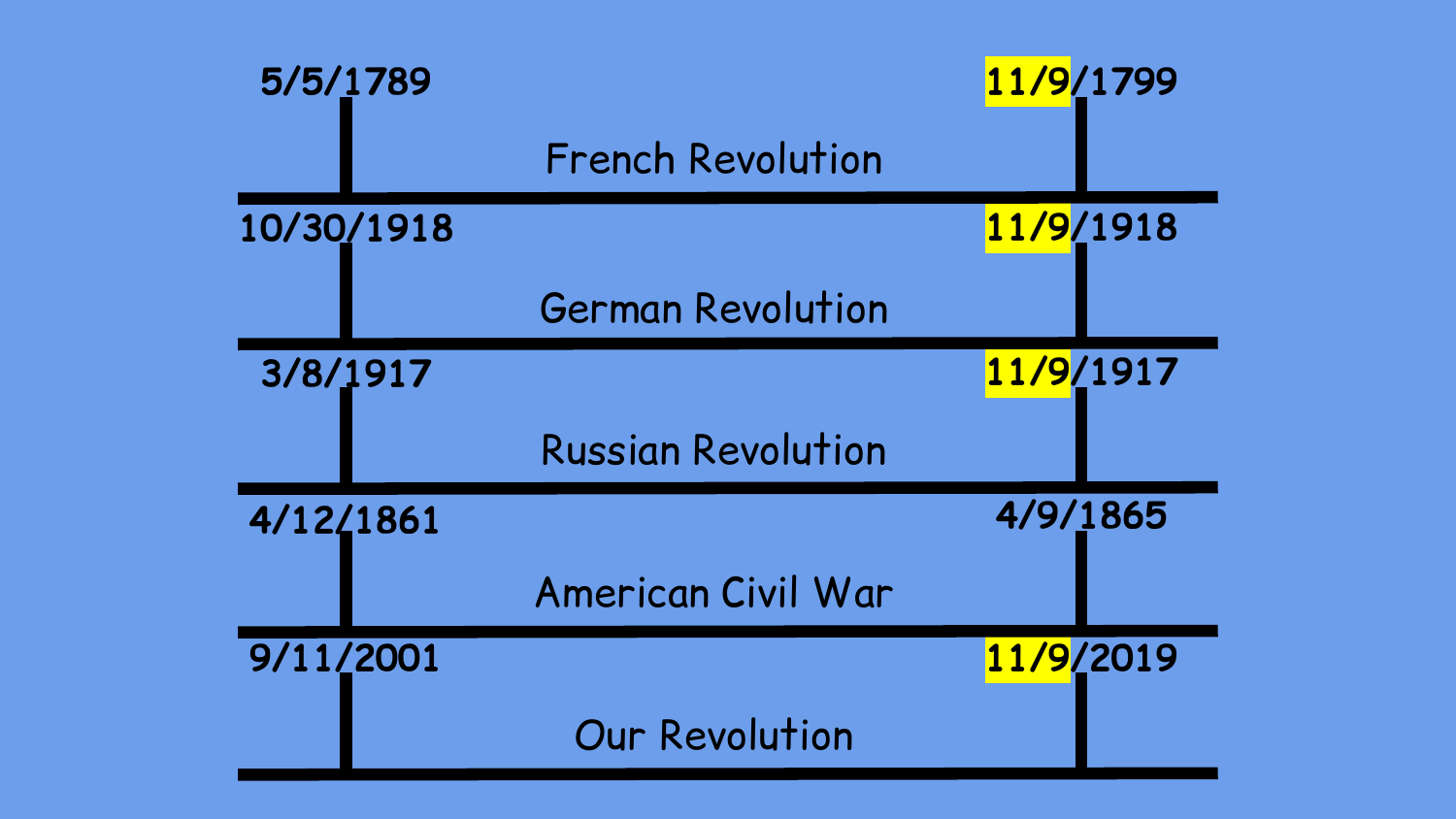

11/9/1799
5/5/1789
French Revolution
11/9/1918
10/30/1918
German Revolution
11/9/1917
3/8/1917
Russian Revolution
4/9/1865
4/12/1861
American Civil War
11/9/2019
9/11/2001
Our Revolution